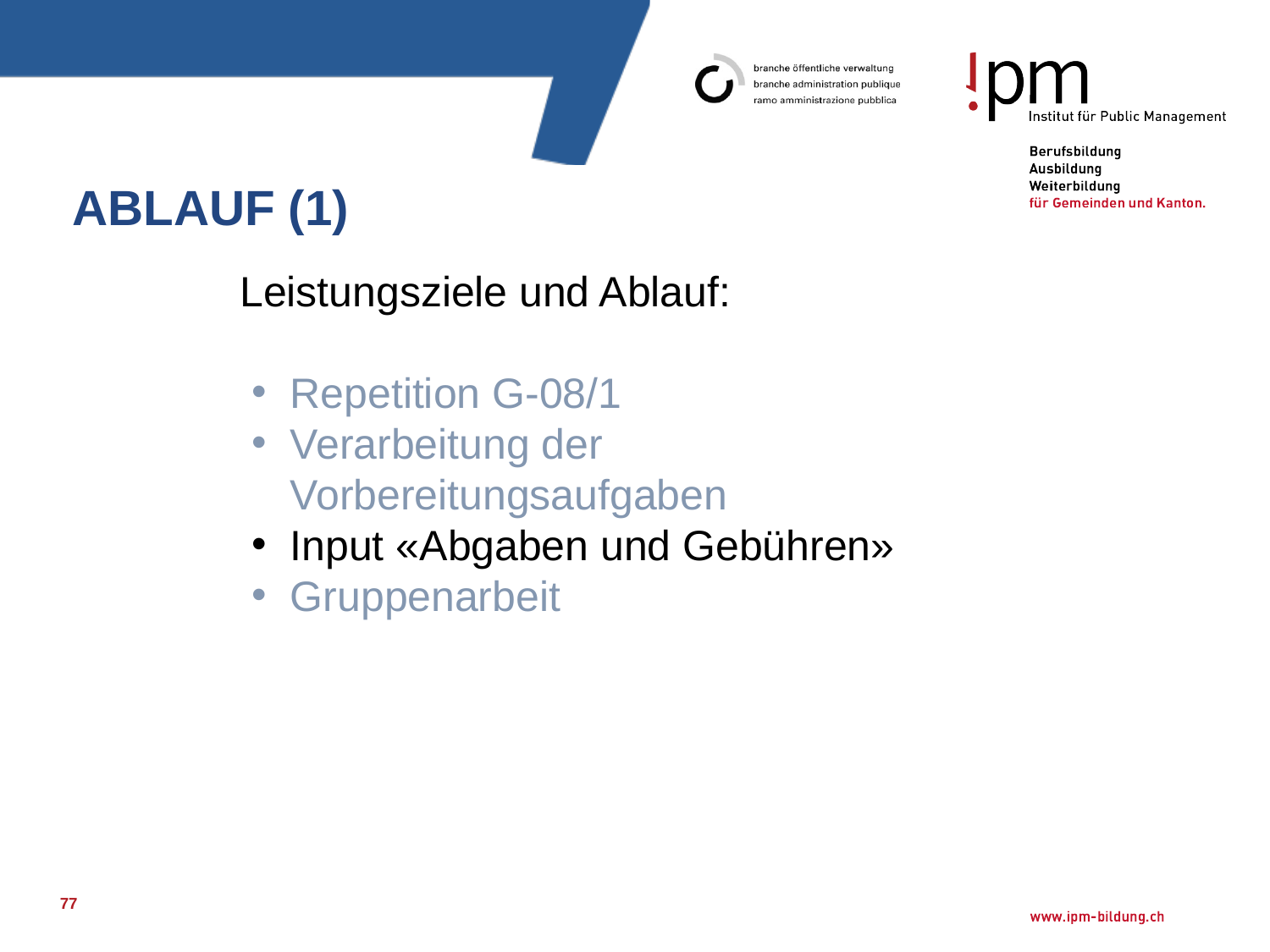

# Ablauf (1)
Leistungsziele und Ablauf:

Repetition G-08/1
Verarbeitung der Vorbereitungsaufgaben
Input «Abgaben und Gebühren»
Gruppenarbeit
77